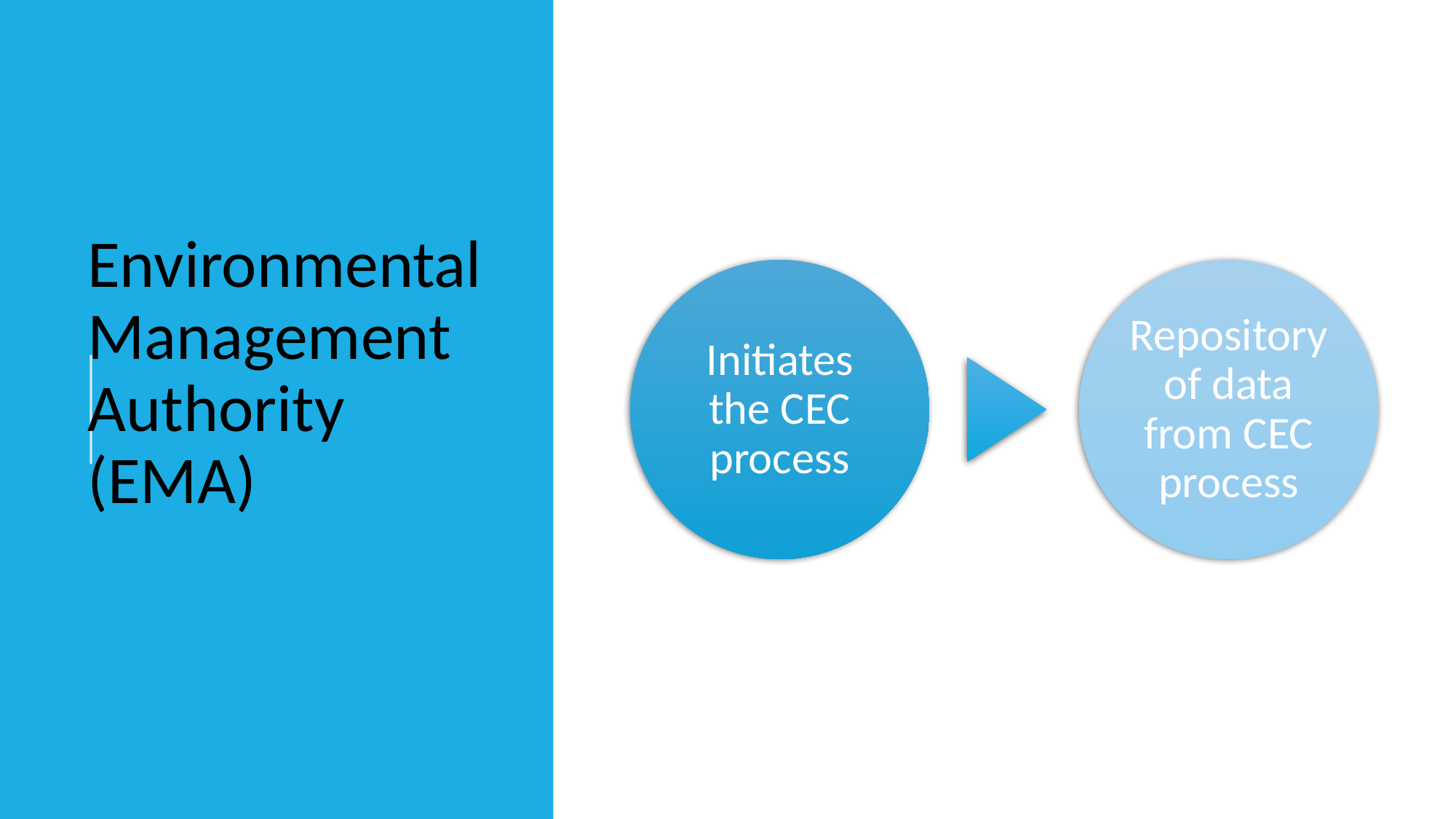

Initiates the CEC process
Repository of data from CEC process
# Environmental Management Authority (EMA)